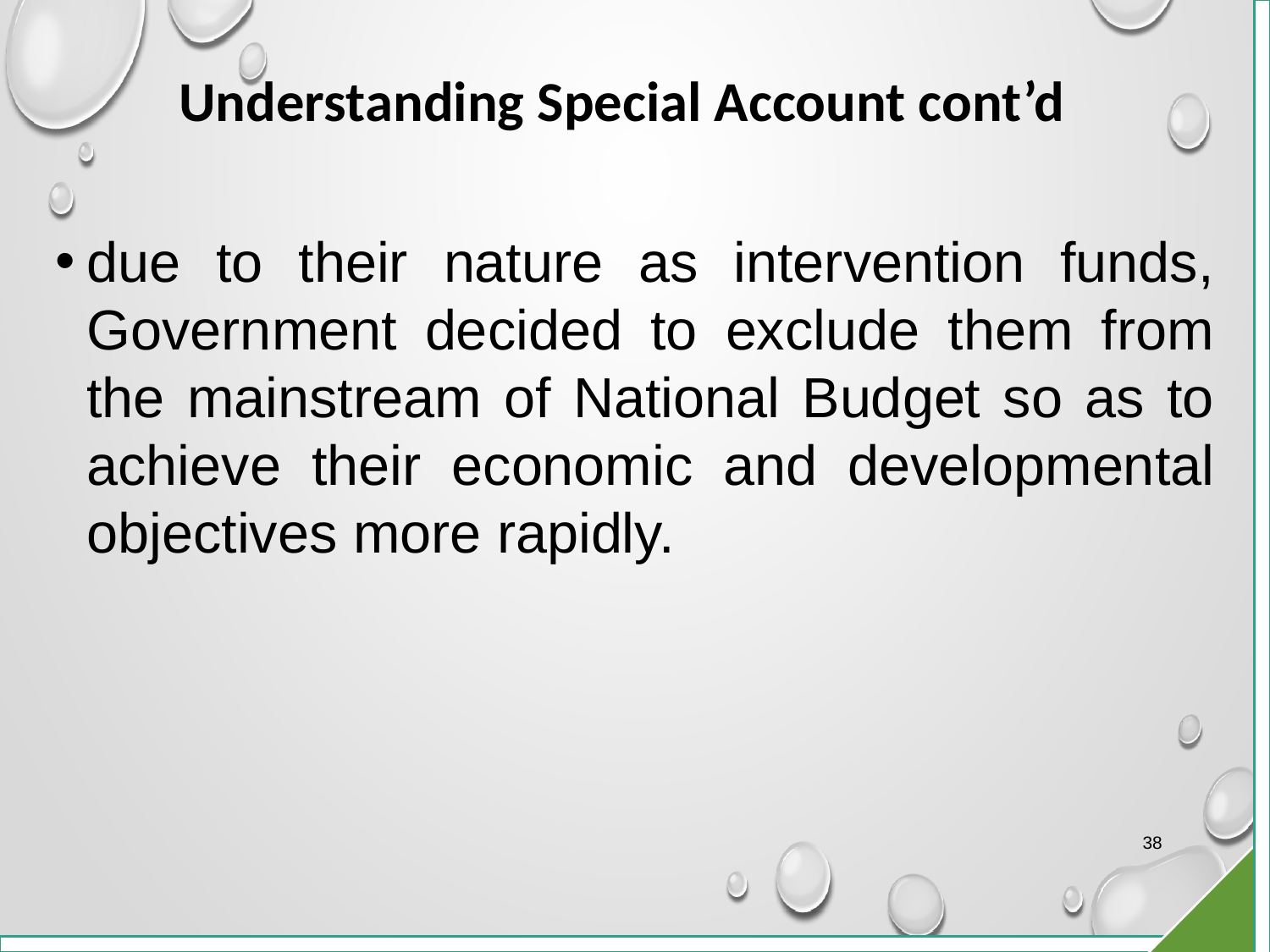

# Understanding Special Account cont’d
due to their nature as intervention funds, Government decided to exclude them from the mainstream of National Budget so as to achieve their economic and developmental objectives more rapidly.
38